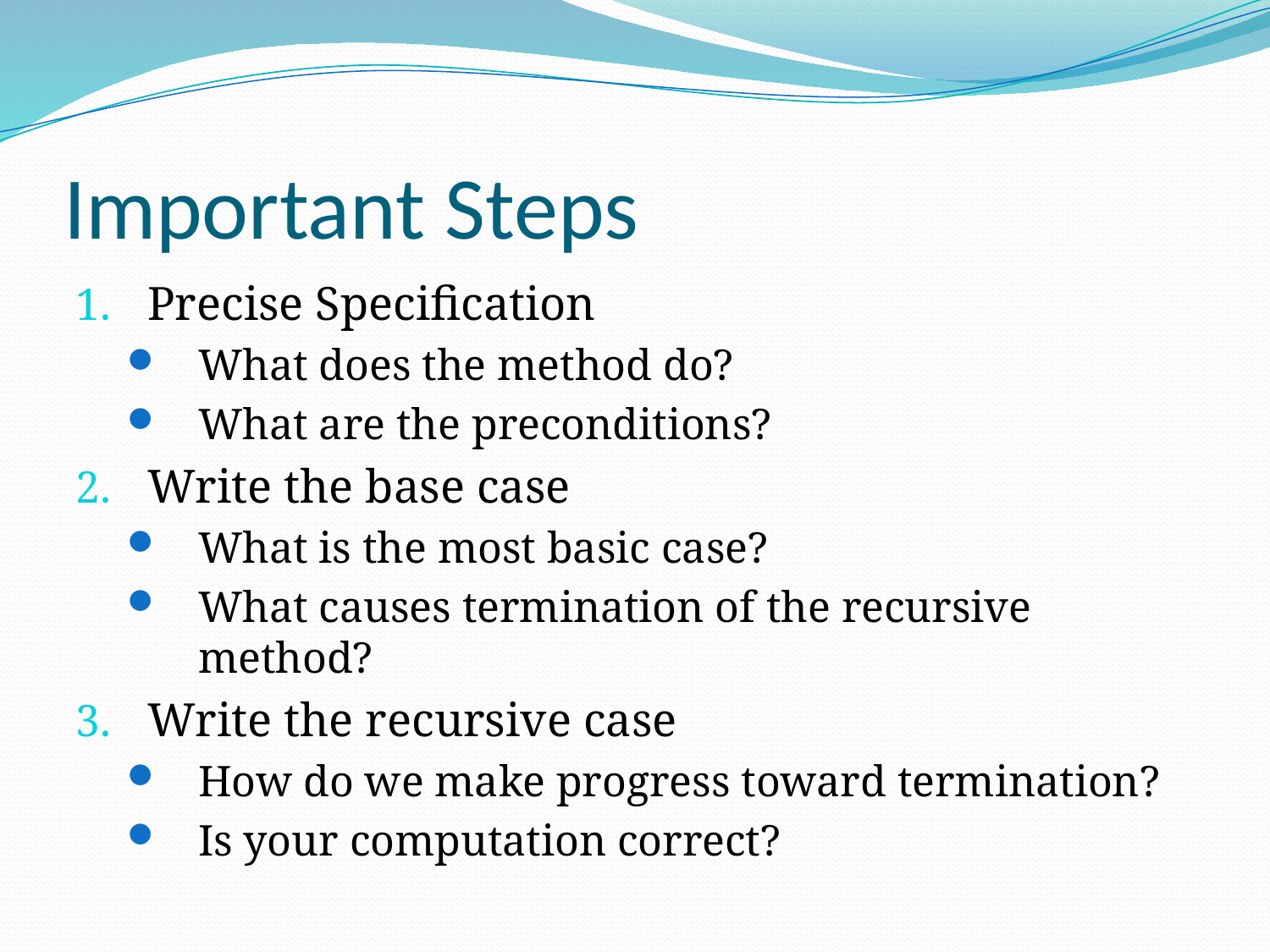

# Important Steps
Precise Specification
What does the method do?
What are the preconditions?
Write the base case
What is the most basic case?
What causes termination of the recursive method?
Write the recursive case
How do we make progress toward termination?
Is your computation correct?